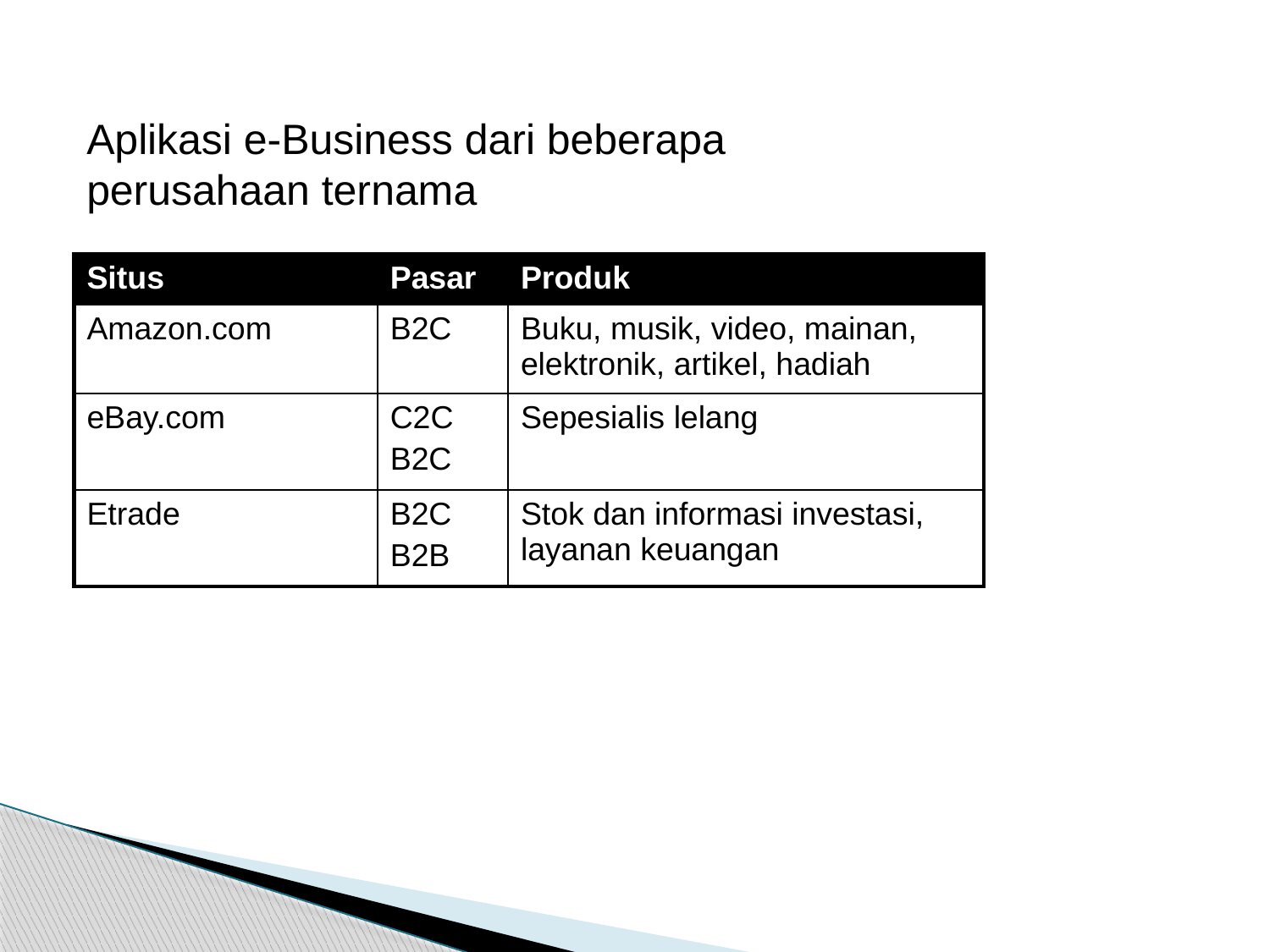

Aplikasi e-Business dari beberapa perusahaan ternama
| Situs | Pasar | Produk |
| --- | --- | --- |
| Amazon.com | B2C | Buku, musik, video, mainan, elektronik, artikel, hadiah |
| eBay.com | C2C B2C | Sepesialis lelang |
| Etrade | B2C B2B | Stok dan informasi investasi, layanan keuangan |